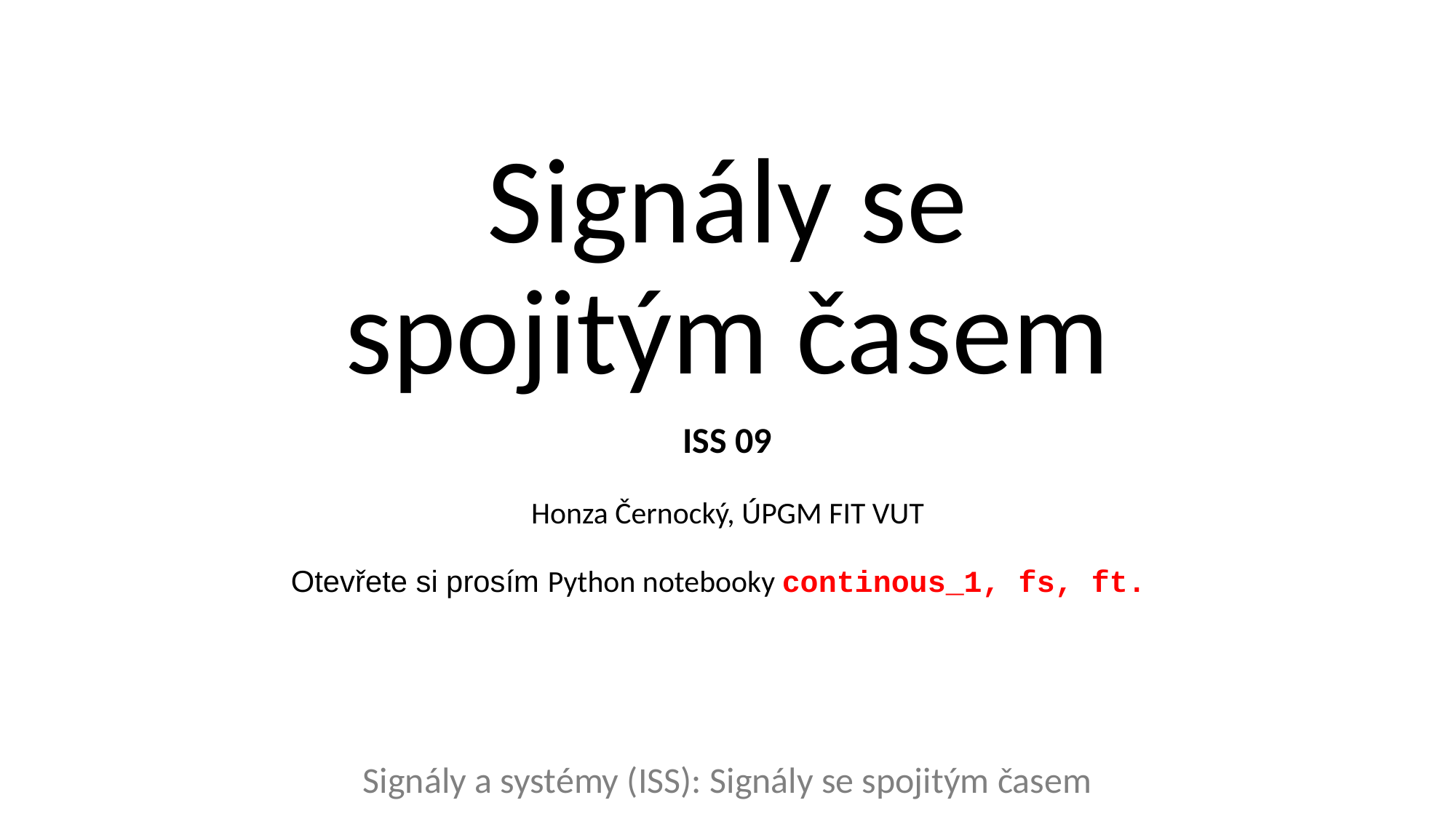

# Signály se spojitým časem
ISS 09
Honza Černocký, ÚPGM FIT VUT

Otevřete si prosím Python notebooky continous_1, fs, ft.
Signály a systémy (ISS): Signály se spojitým časem